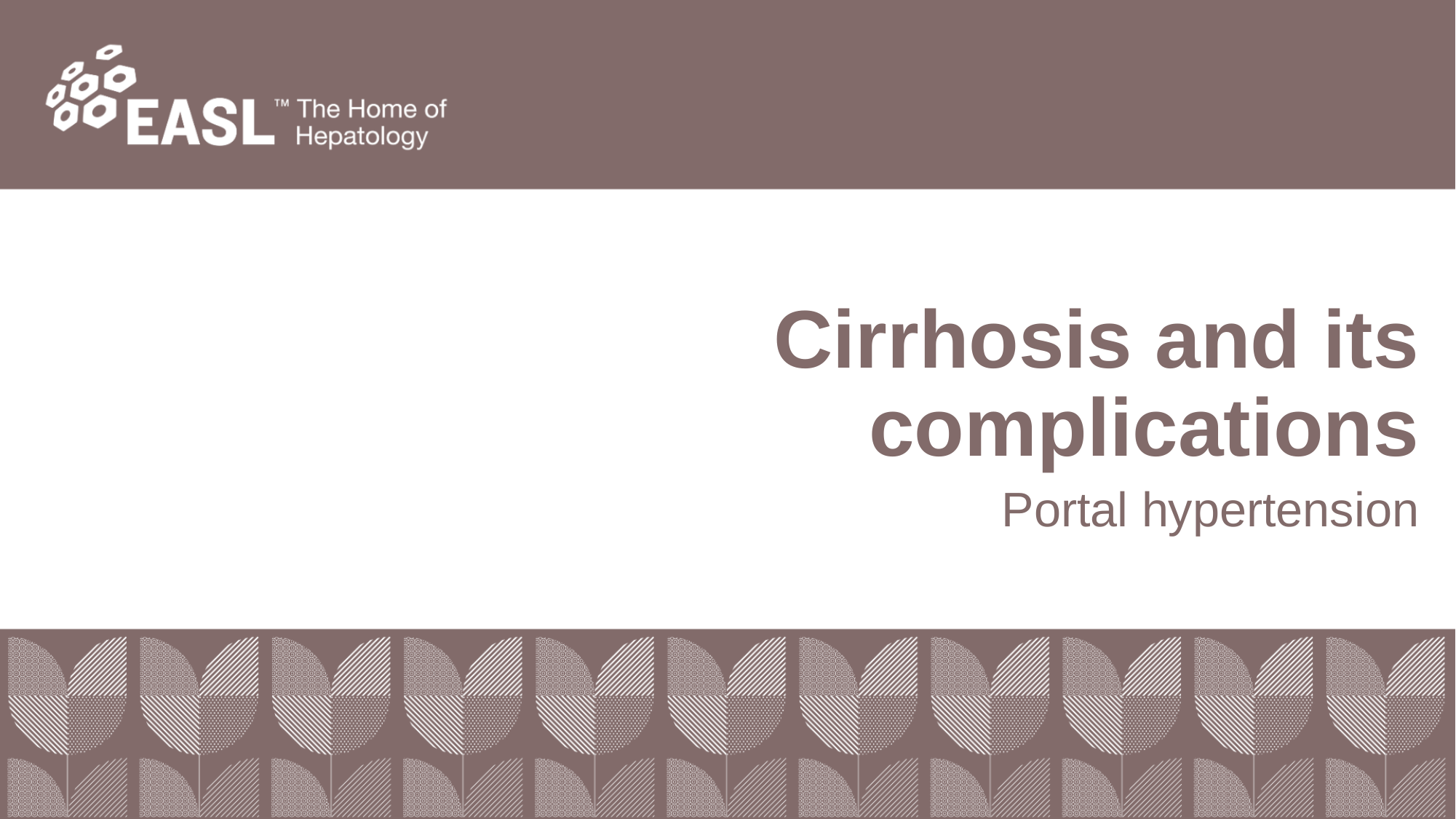

# Cirrhosis and its complications
Portal hypertension